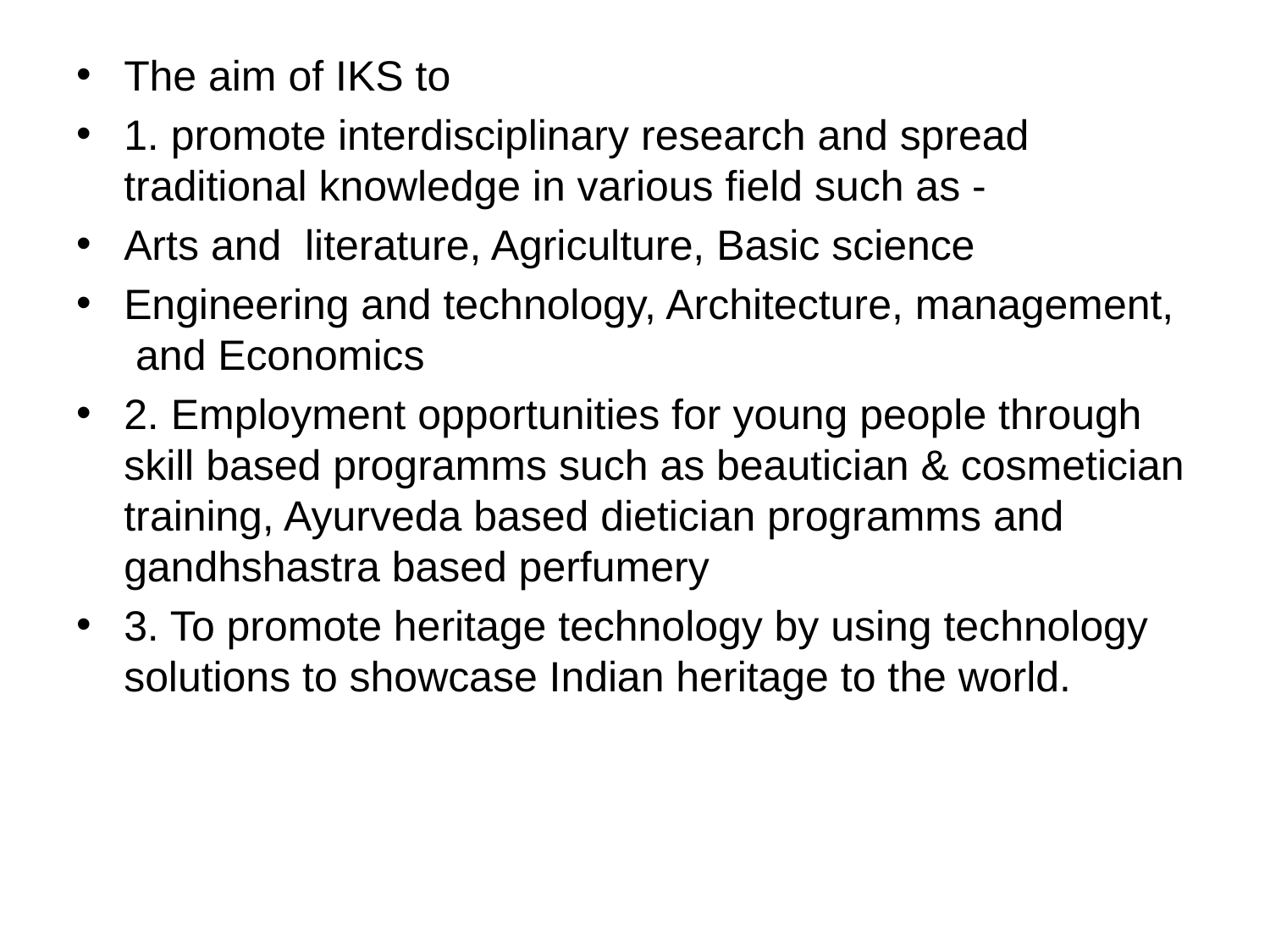

The aim of IKS to
1. promote interdisciplinary research and spread traditional knowledge in various field such as -
Arts and  literature, Agriculture, Basic science
Engineering and technology, Architecture, management,   and Economics
2. Employment opportunities for young people through skill based programms such as beautician & cosmetician training, Ayurveda based dietician programms and gandhshastra based perfumery
3. To promote heritage technology by using technology solutions to showcase Indian heritage to the world.